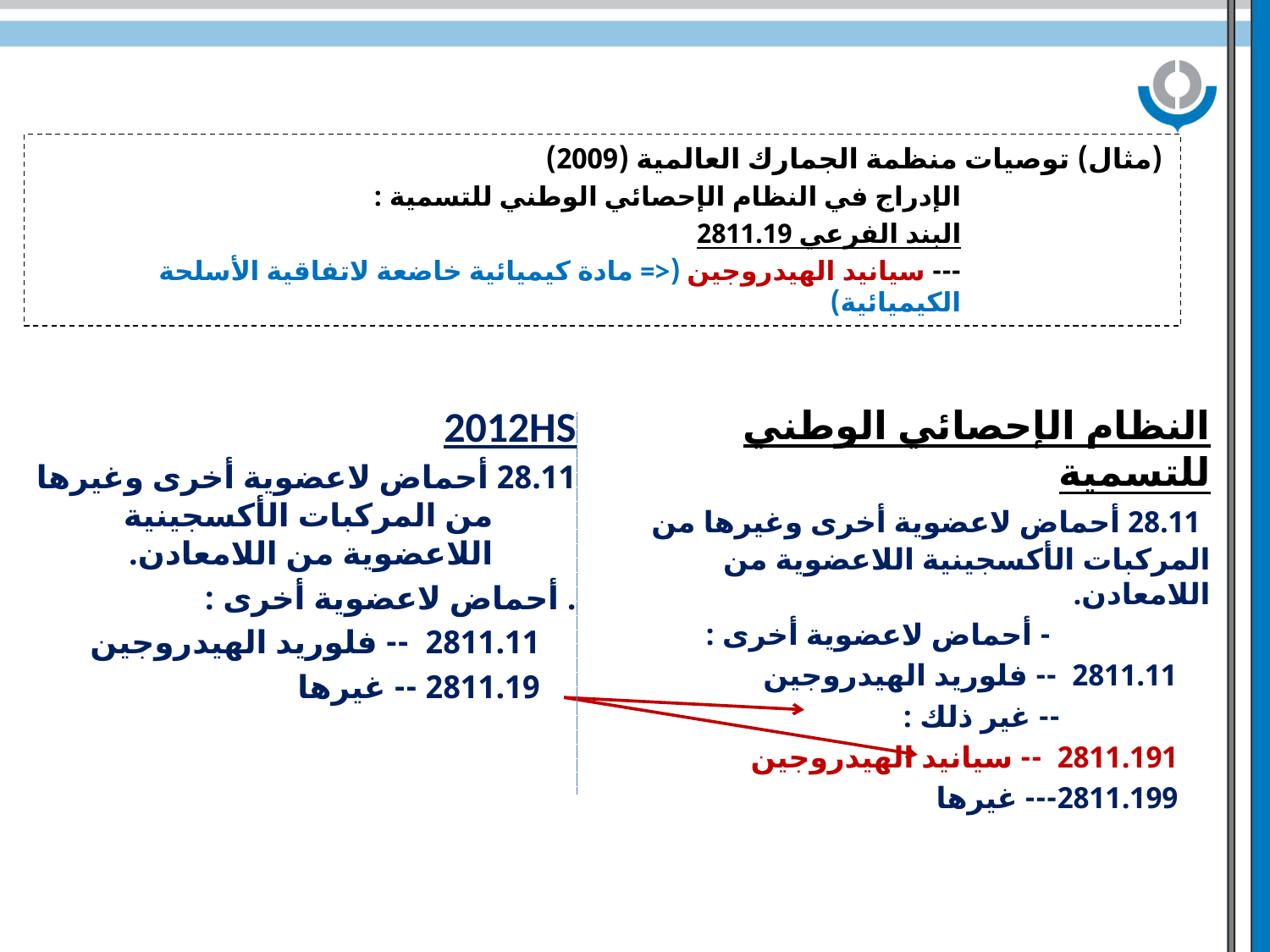

(مثال) توصيات منظمة الجمارك العالمية (2009)
الإدراج في النظام الإحصائي الوطني للتسمية :
البند الفرعي 2811.19
--- سيانيد الهيدروجين (<= مادة كيميائية خاضعة لاتفاقية الأسلحة الكيميائية)
2012HS
28.11 أحماض لاعضوية أخرى وغيرها من المركبات الأكسجينية اللاعضوية من اللامعادن.
. أحماض لاعضوية أخرى :
2811.11  -- فلوريد الهيدروجين
2811.19 -- غيرها

النظام الإحصائي الوطني للتسمية
 28.11 أحماض لاعضوية أخرى وغيرها من المركبات الأكسجينية اللاعضوية من اللامعادن.
   - أحماض لاعضوية أخرى :
2811.11  -- فلوريد الهيدروجين
 -- غير ذلك :
2811.191  -- سيانيد الهيدروجين
2811.199--- غيرها